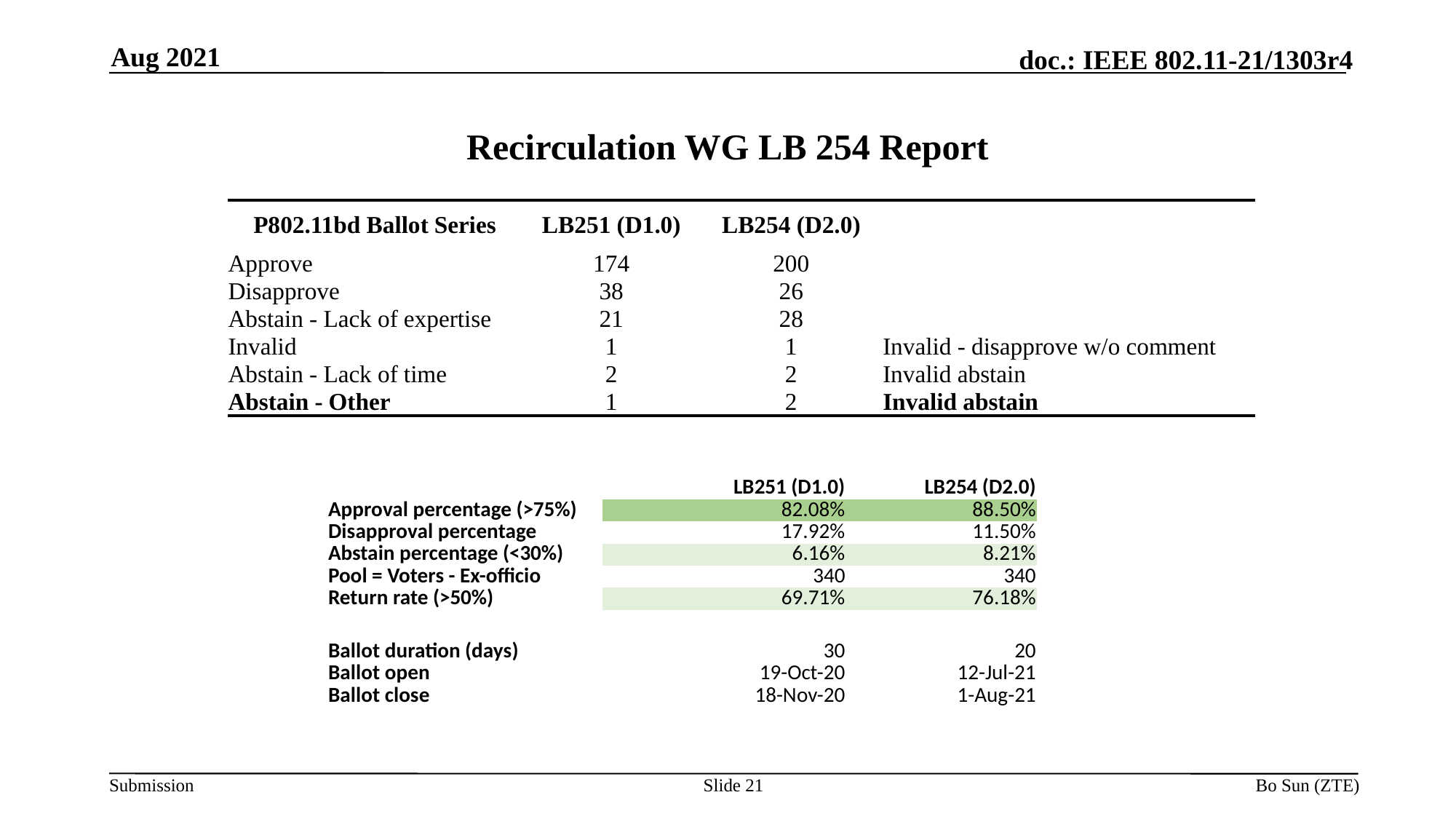

Aug 2021
# Recirculation WG LB 254 Report
| P802.11bd Ballot Series | LB251 (D1.0) | LB254 (D2.0) |  |
| --- | --- | --- | --- |
| Approve | 174 | 200 |  |
| Disapprove | 38 | 26 |  |
| Abstain - Lack of expertise | 21 | 28 |  |
| Invalid | 1 | 1 | Invalid - disapprove w/o comment |
| Abstain - Lack of time | 2 | 2 | Invalid abstain |
| Abstain - Other | 1 | 2 | Invalid abstain |

|  | LB251 (D1.0) | LB254 (D2.0) |
| --- | --- | --- |
| Approval percentage (>75%) | 82.08% | 88.50% |
| Disapproval percentage | 17.92% | 11.50% |
| Abstain percentage (<30%) | 6.16% | 8.21% |
| Pool = Voters - Ex-officio | 340 | 340 |
| Return rate (>50%) | 69.71% | 76.18% |
|  |  |  |
| Ballot duration (days) | 30 | 20 |
| Ballot open | 19-Oct-20 | 12-Jul-21 |
| Ballot close | 18-Nov-20 | 1-Aug-21 |
Slide 21
Bo Sun (ZTE)